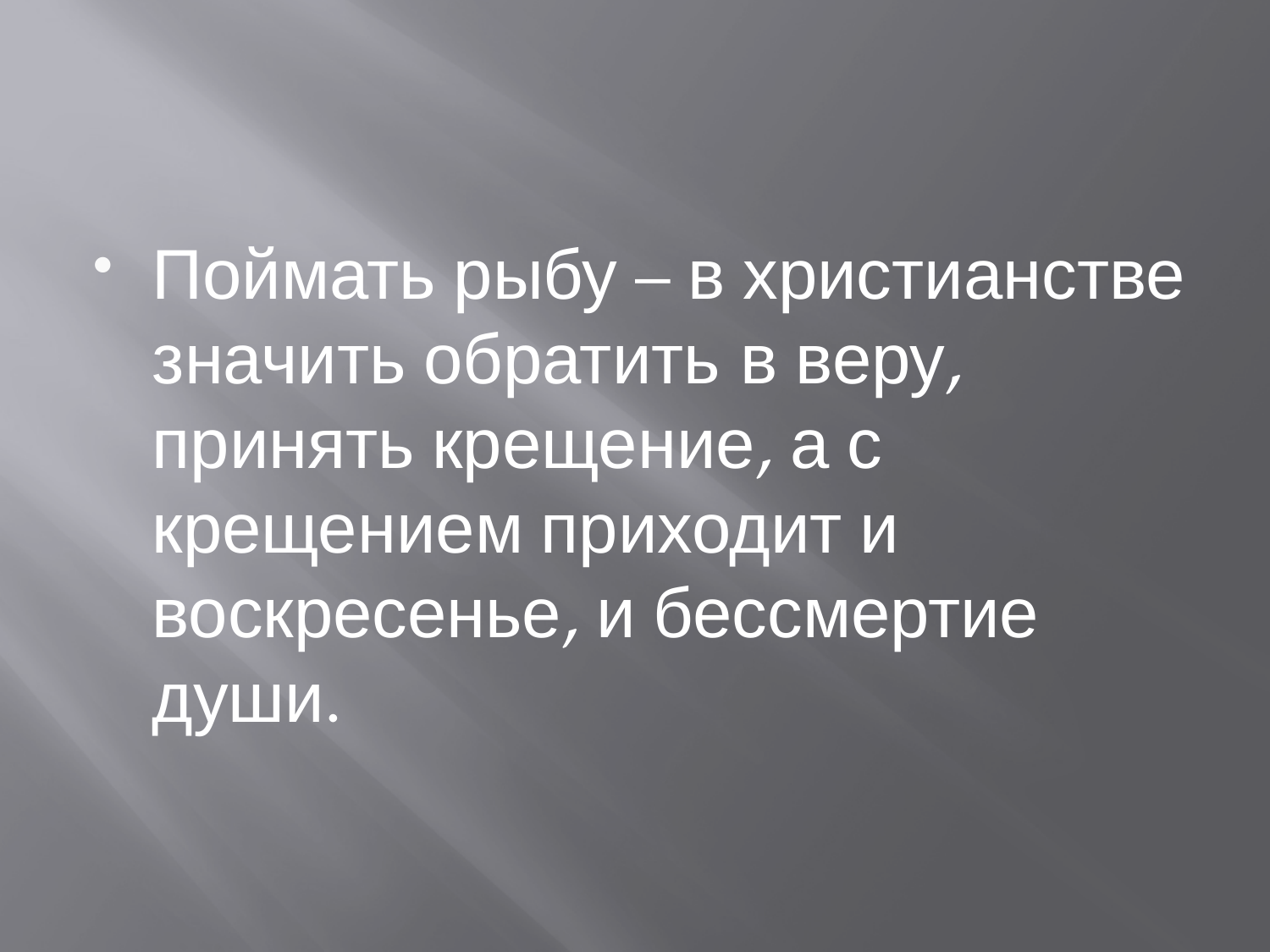

#
Поймать рыбу – в христианстве значить обратить в веру, принять крещение, а с крещением приходит и воскресенье, и бессмертие души.